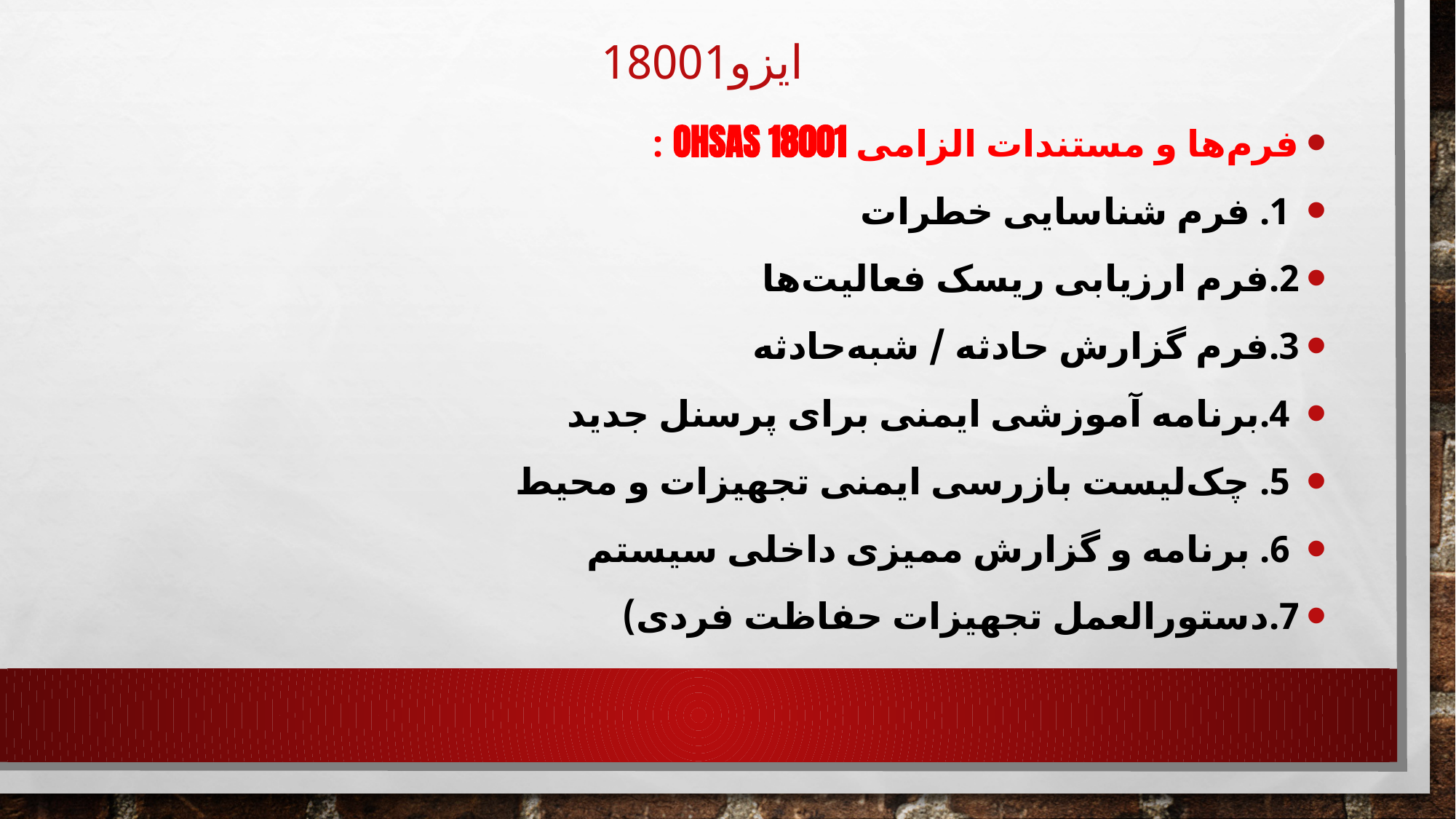

# ایزو18001
فرم‌ها و مستندات الزامی OHSAS 18001 :
 1. فرم شناسایی خطرات
2.فرم ارزیابی ریسک فعالیت‌ها
3.فرم گزارش حادثه / شبه‌حادثه
 4.برنامه آموزشی ایمنی برای پرسنل جدید
 5. چک‌لیست بازرسی ایمنی تجهیزات و محیط
 6. برنامه و گزارش ممیزی داخلی سیستم
7.دستورالعمل تجهیزات حفاظت فردی)